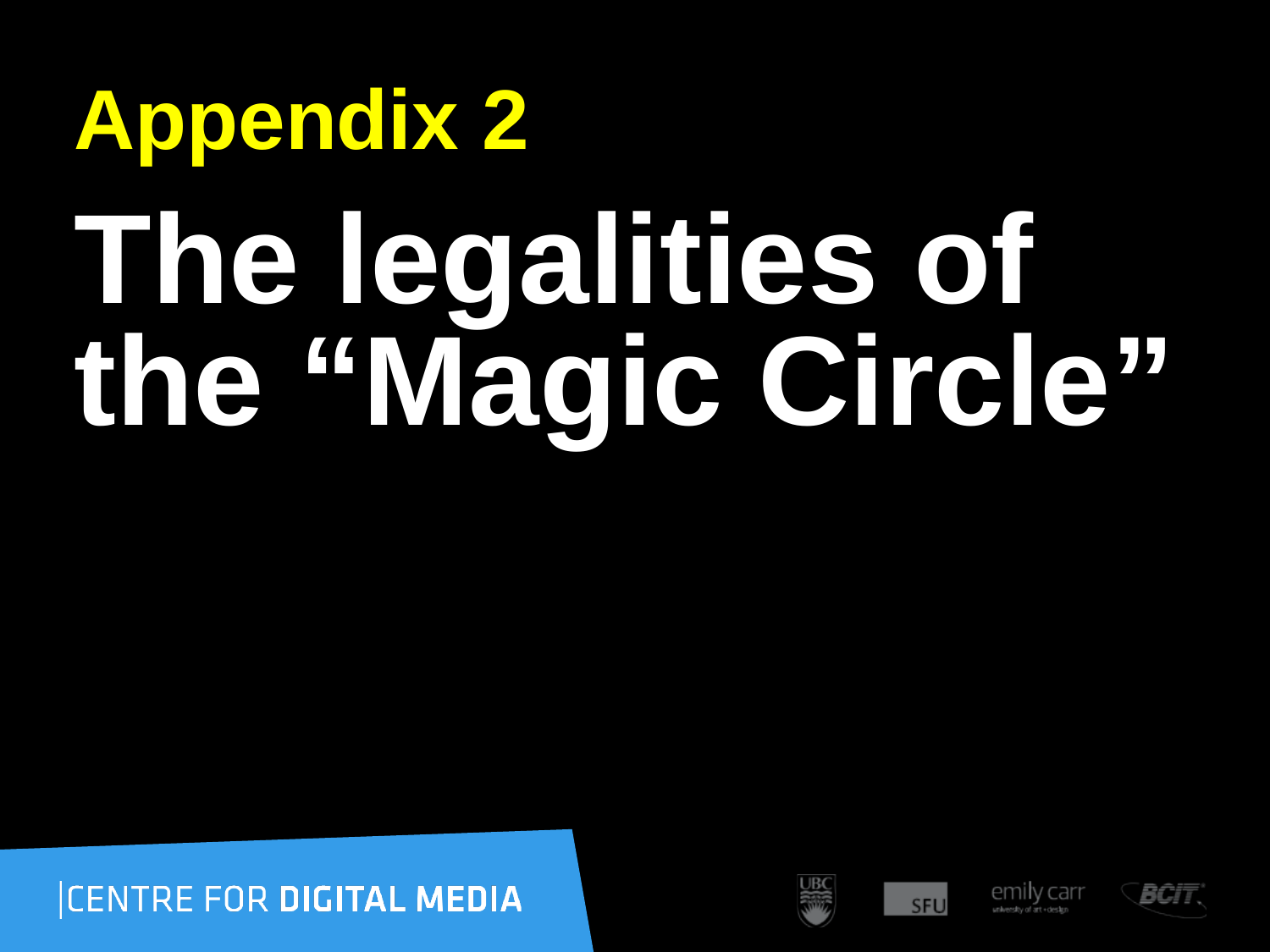

# Appendix 2
The legalities of the “Magic Circle”